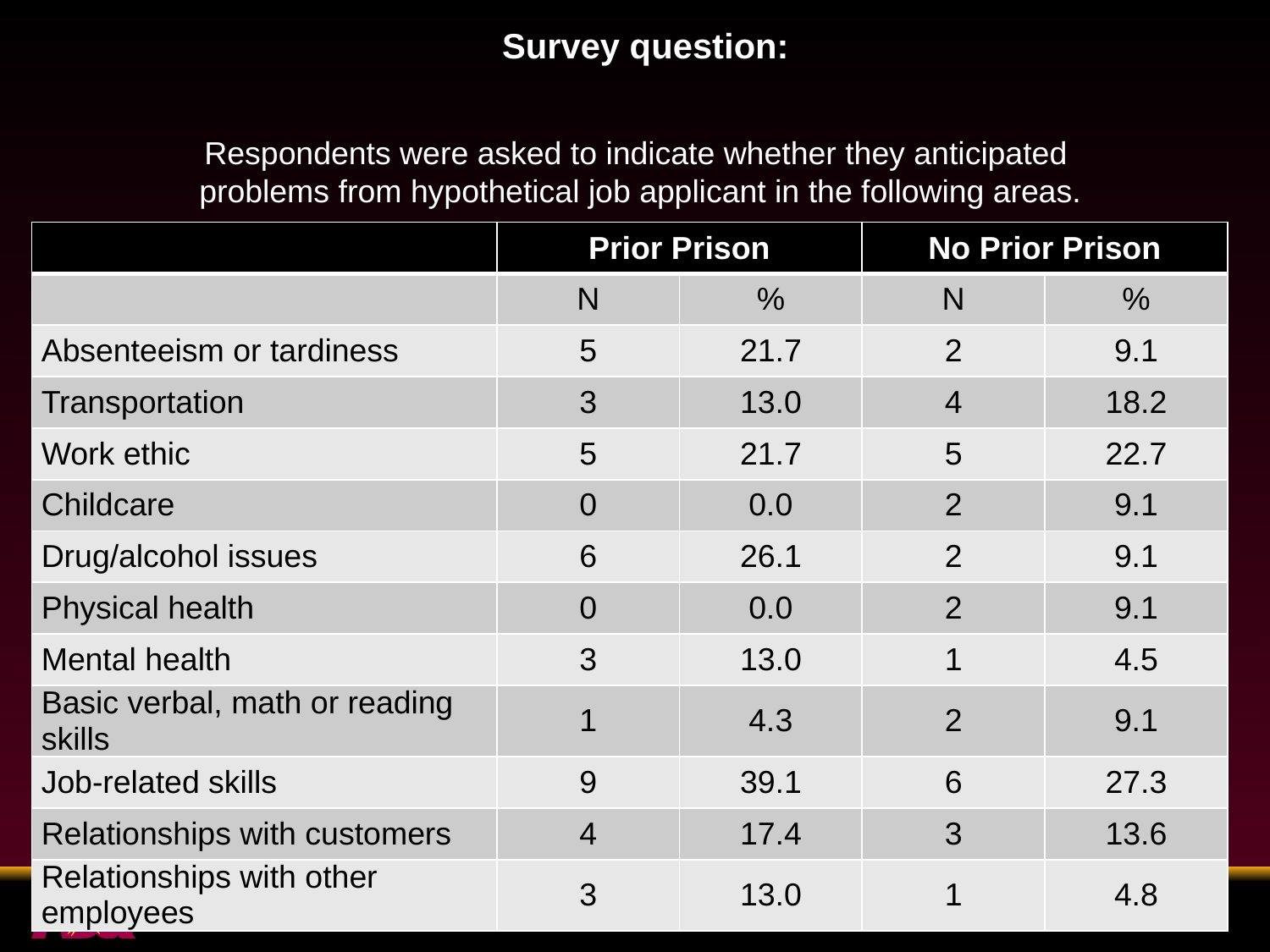

# Survey question:
Respondents were asked to indicate whether they anticipated
problems from hypothetical job applicant in the following areas.
|  | Prior Prison |  | No Prior Prison |  |
| --- | --- | --- | --- | --- |
|  | N | % | N | % |
| Absenteeism or tardiness | 5 | 21.7 | 2 | 9.1 |
| Transportation | 3 | 13.0 | 4 | 18.2 |
| Work ethic | 5 | 21.7 | 5 | 22.7 |
| Childcare | 0 | 0.0 | 2 | 9.1 |
| Drug/alcohol issues | 6 | 26.1 | 2 | 9.1 |
| Physical health | 0 | 0.0 | 2 | 9.1 |
| Mental health | 3 | 13.0 | 1 | 4.5 |
| Basic verbal, math or reading skills | 1 | 4.3 | 2 | 9.1 |
| Job-related skills | 9 | 39.1 | 6 | 27.3 |
| Relationships with customers | 4 | 17.4 | 3 | 13.6 |
| Relationships with other employees | 3 | 13.0 | 1 | 4.8 |